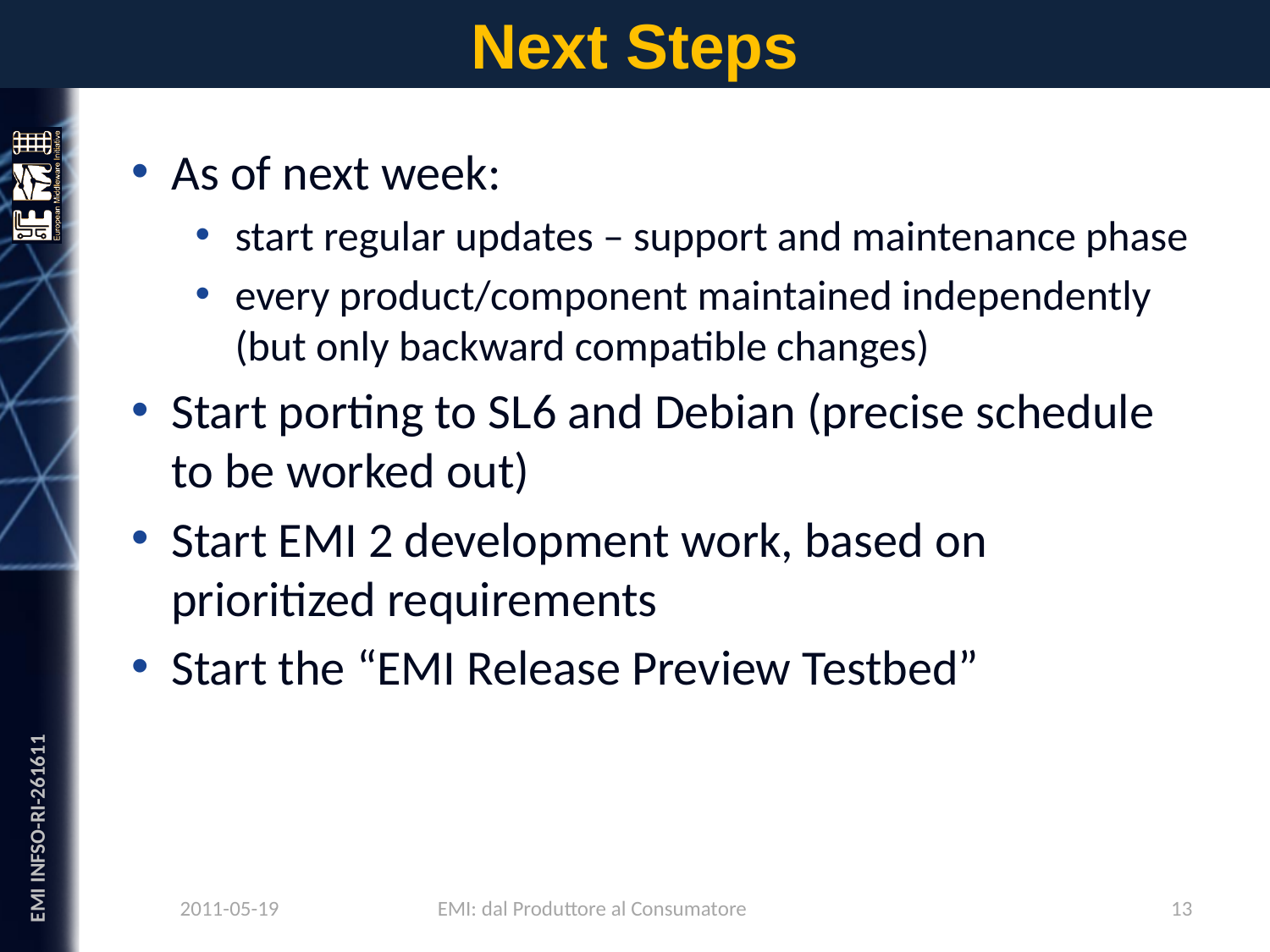

# Next Steps
As of next week:
start regular updates – support and maintenance phase
every product/component maintained independently (but only backward compatible changes)
Start porting to SL6 and Debian (precise schedule to be worked out)
Start EMI 2 development work, based on prioritized requirements
Start the “EMI Release Preview Testbed”
2011-05-19
13
EMI: dal Produttore al Consumatore